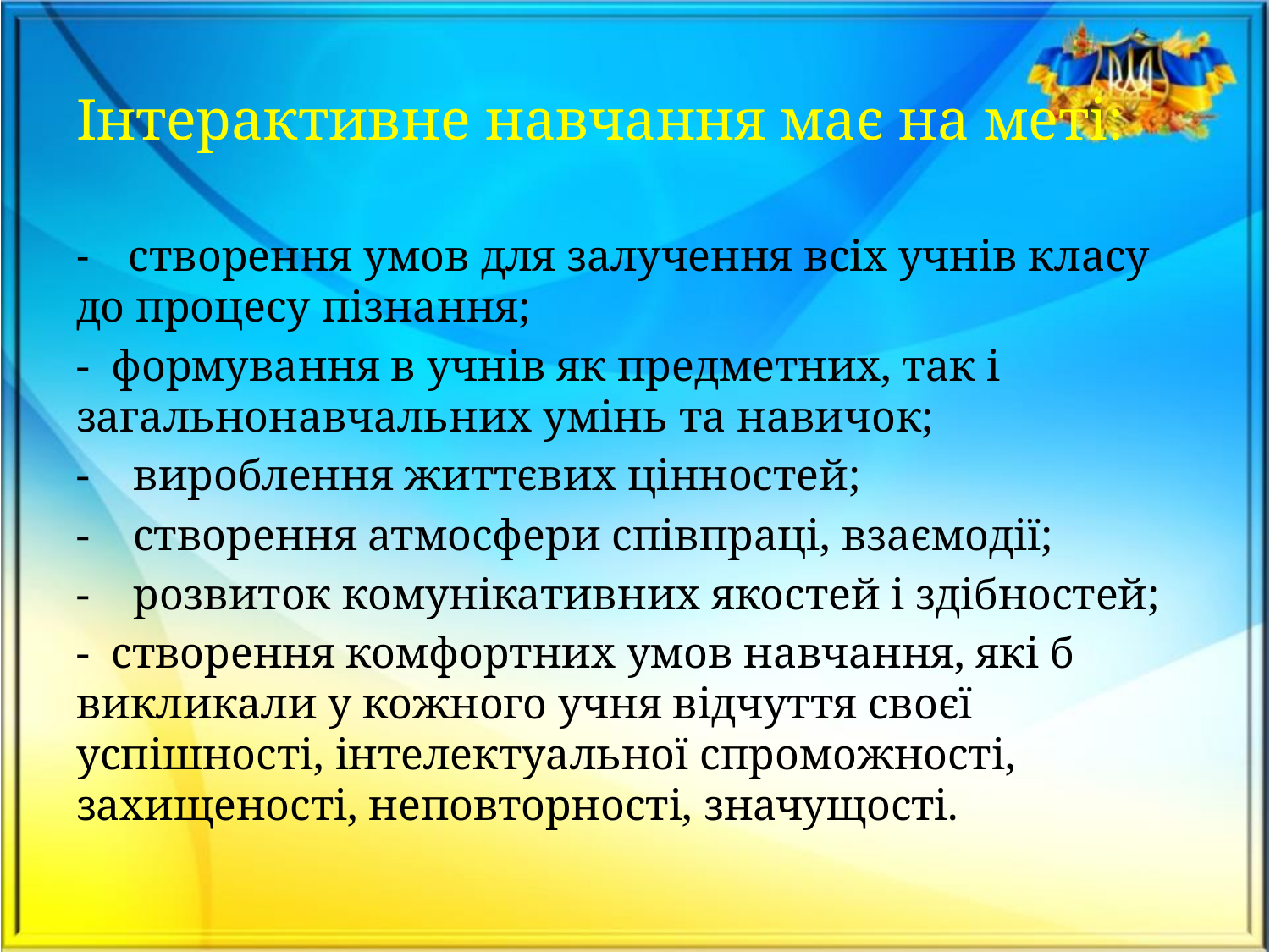

# Інтерактивне навчання має на меті:
-    створення умов для залучення всіх учнів класу до процесу пізнання;
-  формування в учнів як предметних, так і загальнонавчальних умінь та навичок;
-    вироблення життєвих цінностей;
-    створення атмосфери співпраці, взаємодії;
-    розвиток комунікативних якостей і здібностей;
-  створення комфортних умов навчання, які б викликали у кожного учня відчуття своєї успішності, інтелектуальної спроможності, захищеності, неповторності, значущості.